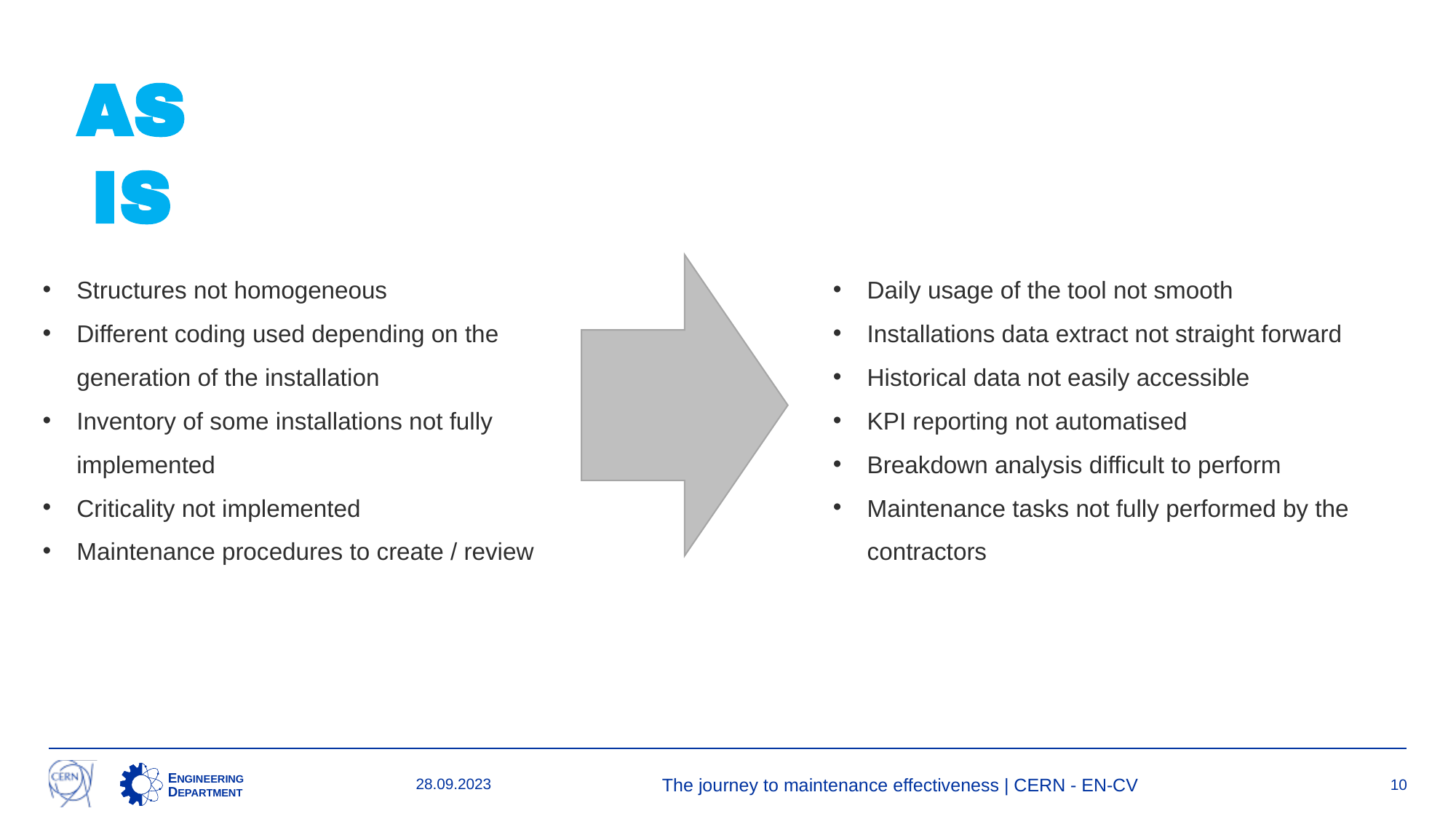

AS
IS
Structures not homogeneous
Different coding used depending on the generation of the installation
Inventory of some installations not fully implemented
Criticality not implemented
Maintenance procedures to create / review

Daily usage of the tool not smooth
Installations data extract not straight forward
Historical data not easily accessible
KPI reporting not automatised
Breakdown analysis difficult to perform
Maintenance tasks not fully performed by the contractors

28.09.2023
The journey to maintenance effectiveness | CERN - EN-CV
10